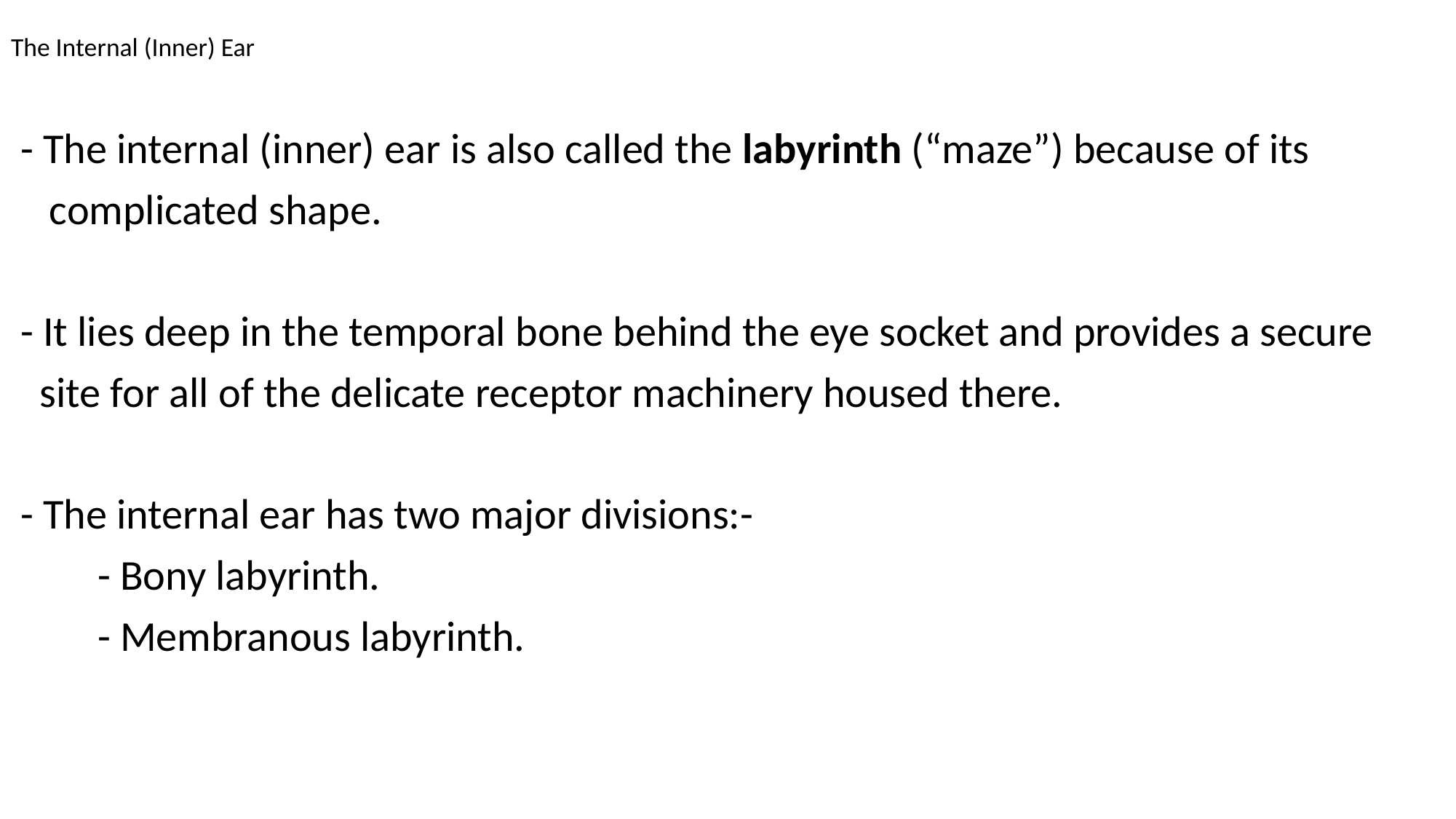

# The Internal (Inner) Ear
 - The internal (inner) ear is also called the labyrinth (“maze”) because of its
    complicated shape.

 - It lies deep in the temporal bone behind the eye socket and provides a secure
   site for all of the delicate receptor machinery housed there.

 - The internal ear has two major divisions:-
         - Bony labyrinth.
         - Membranous labyrinth.